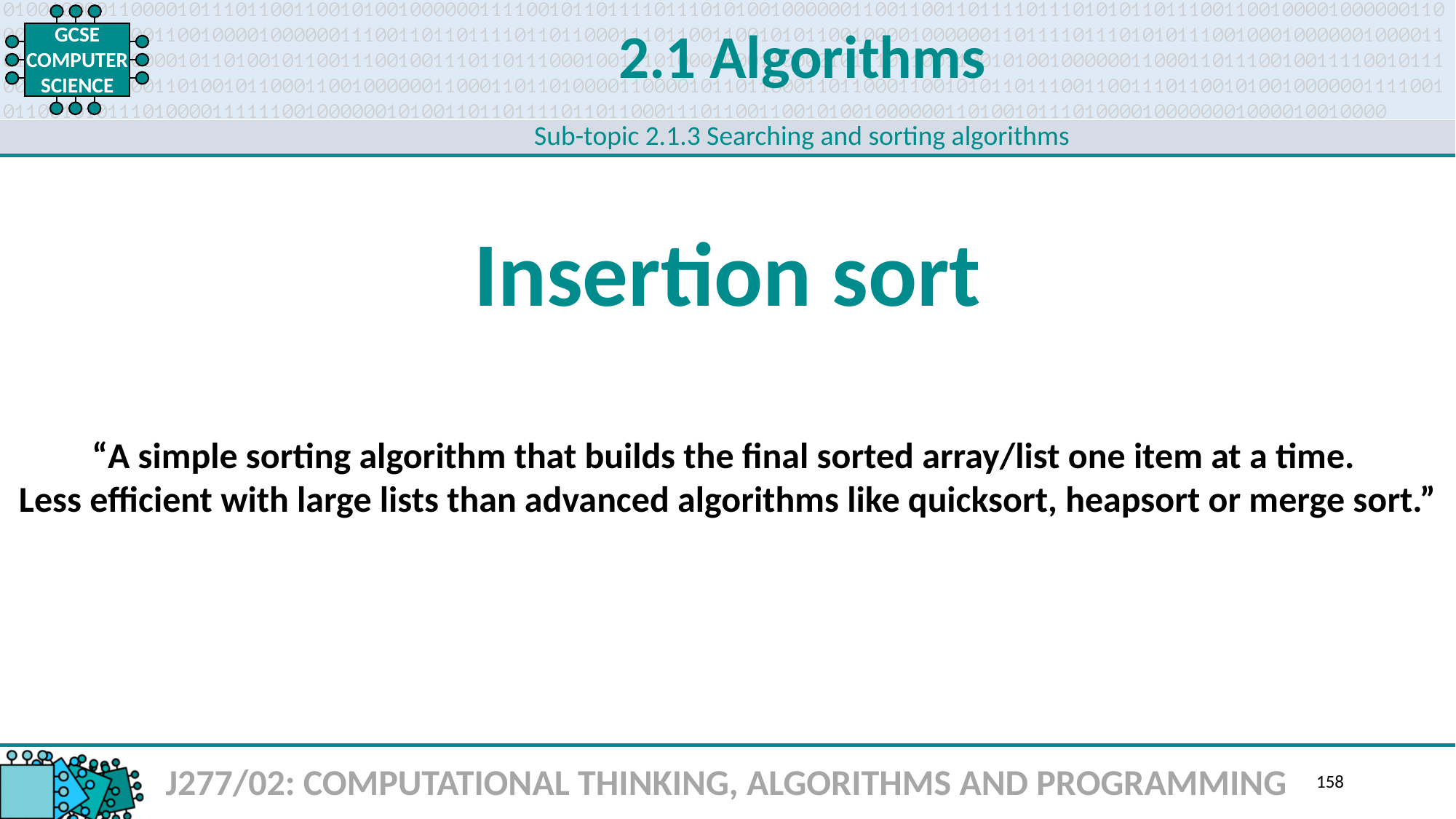

2.1 Algorithms
Sub-topic 2.1.3 Searching and sorting algorithms
Insertion sort
“A simple sorting algorithm that builds the final sorted array/list one item at a time.
Less efficient with large lists than advanced algorithms like quicksort, heapsort or merge sort.”
J277/02: COMPUTATIONAL THINKING, ALGORITHMS AND PROGRAMMING
158